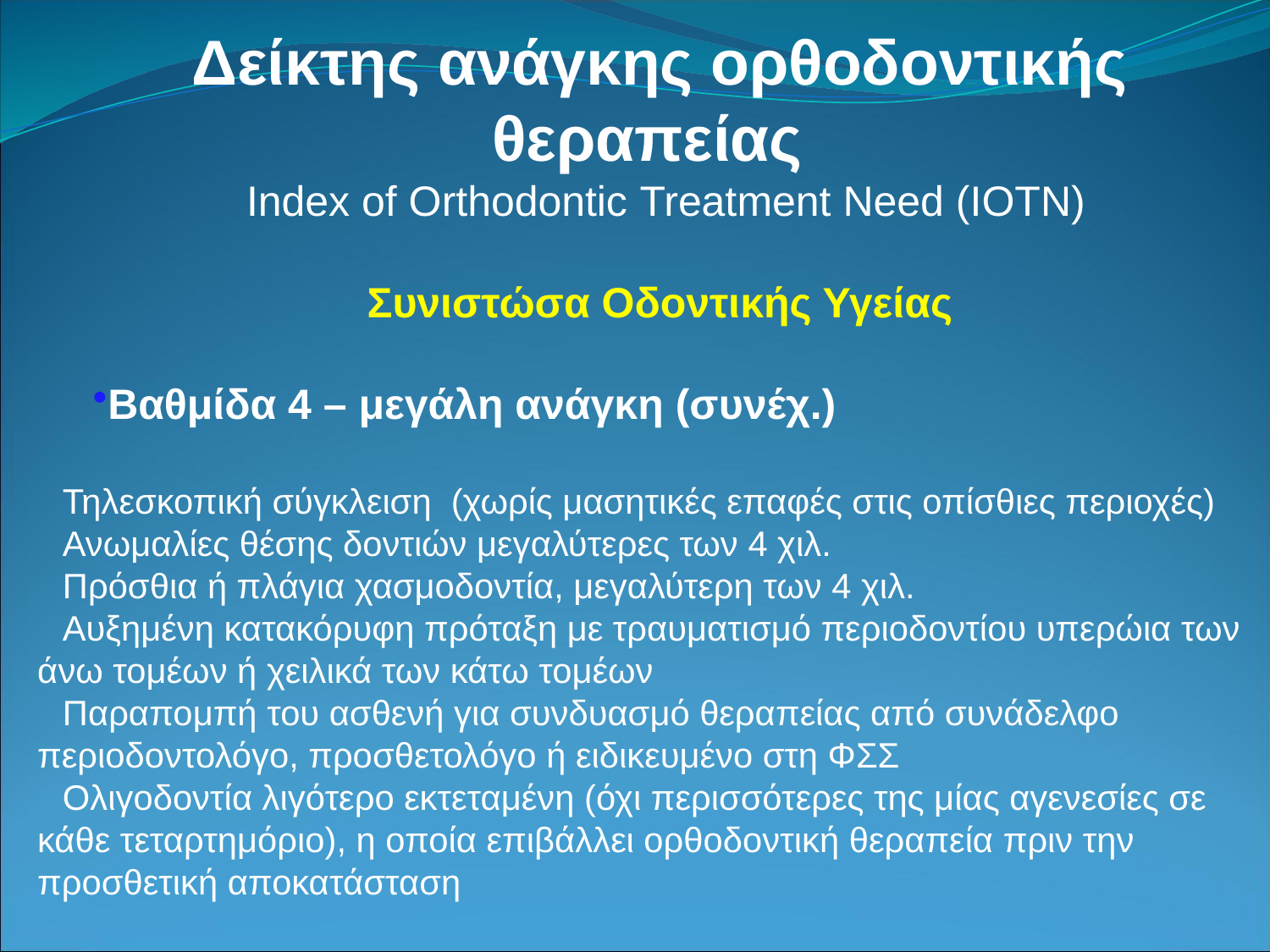

Δείκτης ανάγκης ορθοδοντικής θεραπείας
 Index of Orthodontic Treatment Need (IOTN)

Συνιστώσα Οδοντικής Υγείας

Βαθμίδα 4 – μεγάλη ανάγκη (συνέχ.)

Τηλεσκοπική σύγκλειση  (χωρίς μασητικές επαφές στις οπίσθιες περιοχές)
Ανωμαλίες θέσης δοντιών μεγαλύτερες των 4 χιλ.
Πρόσθια ή πλάγια χασμοδοντία, μεγαλύτερη των 4 χιλ.
Αυξημένη κατακόρυφη πρόταξη με τραυματισμό περιοδοντίου υπερώια των άνω τομέων ή χειλικά των κάτω τομέων
Παραπομπή του ασθενή για συνδυασμό θεραπείας από συνάδελφο περιοδοντολόγο, προσθετολόγο ή ειδικευμένο στη ΦΣΣ
Ολιγοδοντία λιγότερο εκτεταμένη (όχι περισσότερες της μίας αγενεσίες σε κάθε τεταρτημόριο), η οποία επιβάλλει ορθοδοντική θεραπεία πριν την προσθετική αποκατάσταση